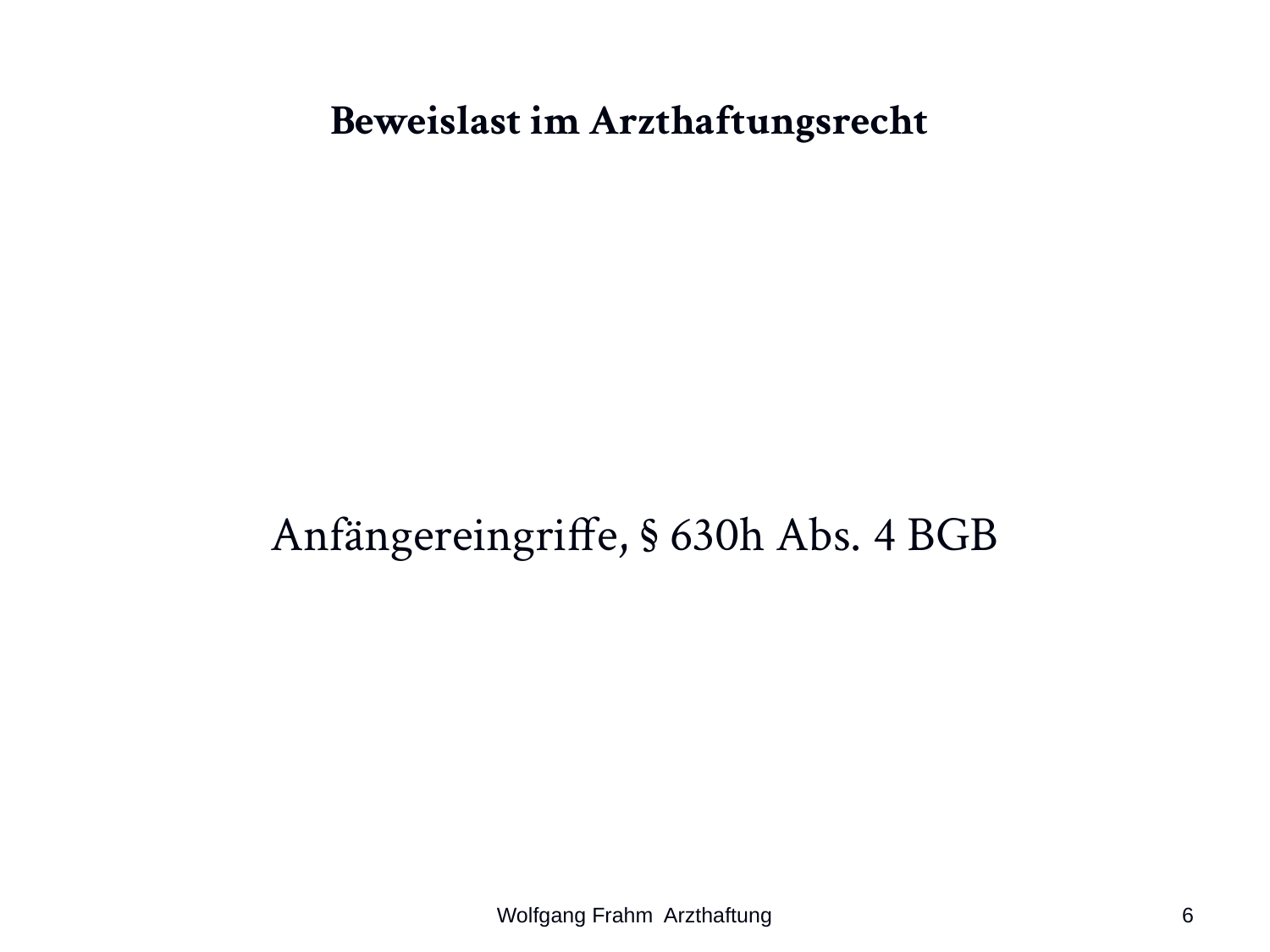

# Beweislast im Arzthaftungsrecht

Anfängereingriffe, § 630h Abs. 4 BGB
Wolfgang Frahm  Arzthaftung
6